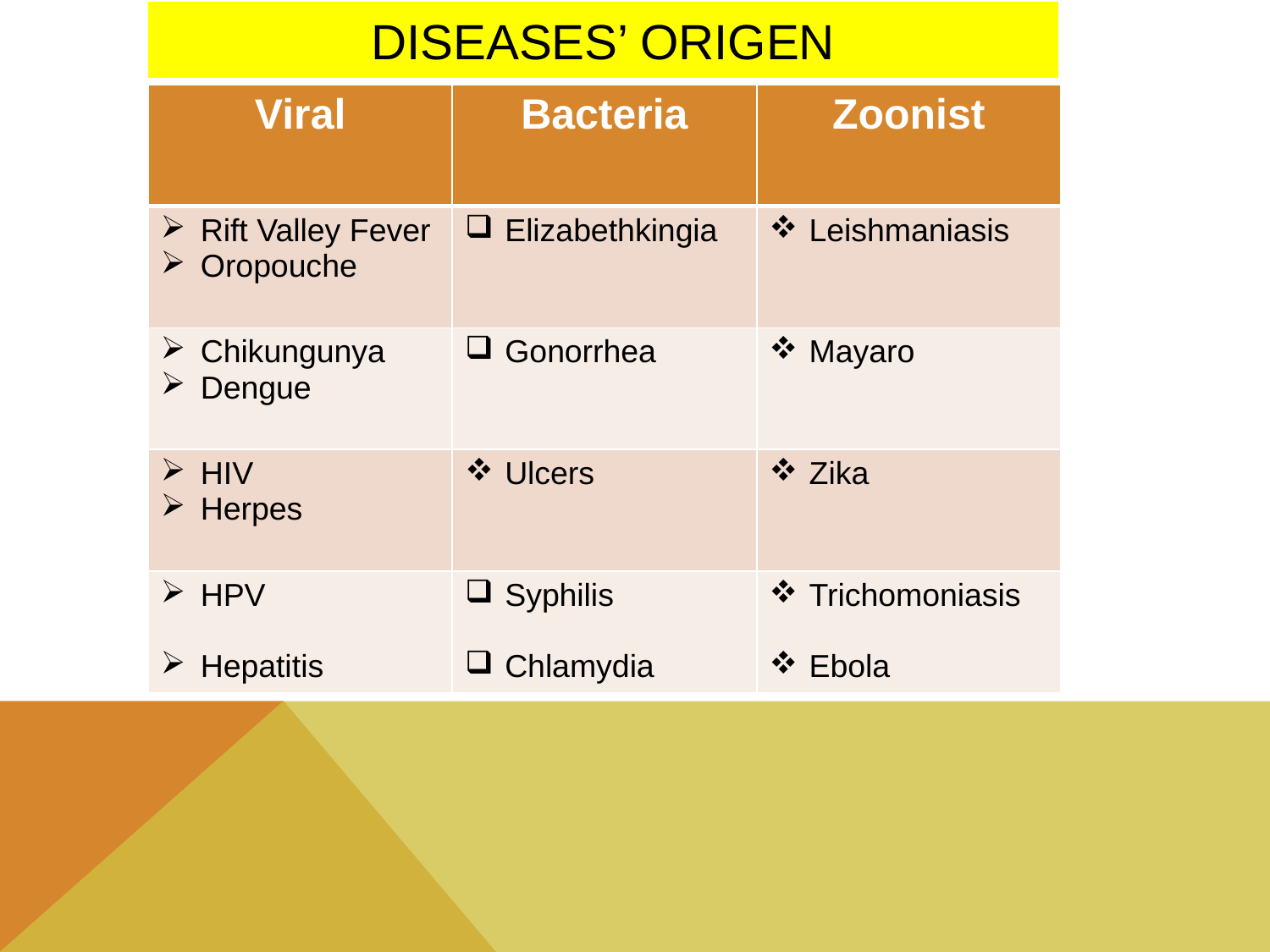

# Diseases’ Origen
| Viral | Bacteria | Zoonist |
| --- | --- | --- |
| Rift Valley Fever Oropouche | Elizabethkingia | Leishmaniasis |
| Chikungunya Dengue | Gonorrhea | Mayaro |
| HIV Herpes | Ulcers | Zika |
| HPV Hepatitis | Syphilis Chlamydia | Trichomoniasis Ebola |